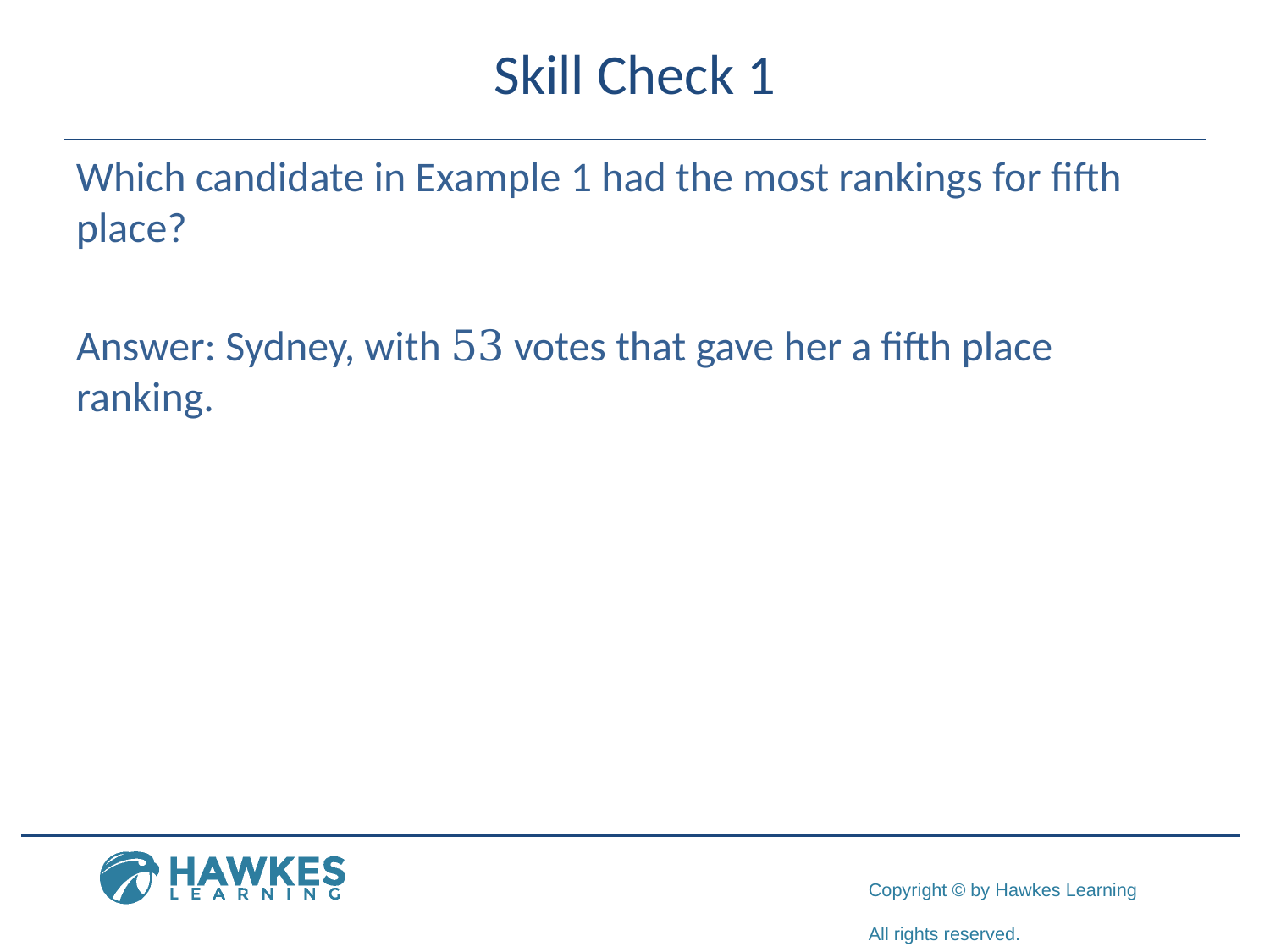

# Skill Check 1
Which candidate in Example 1 had the most rankings for fifth place?

Answer: Sydney, with 53 votes that gave her a fifth place ranking.